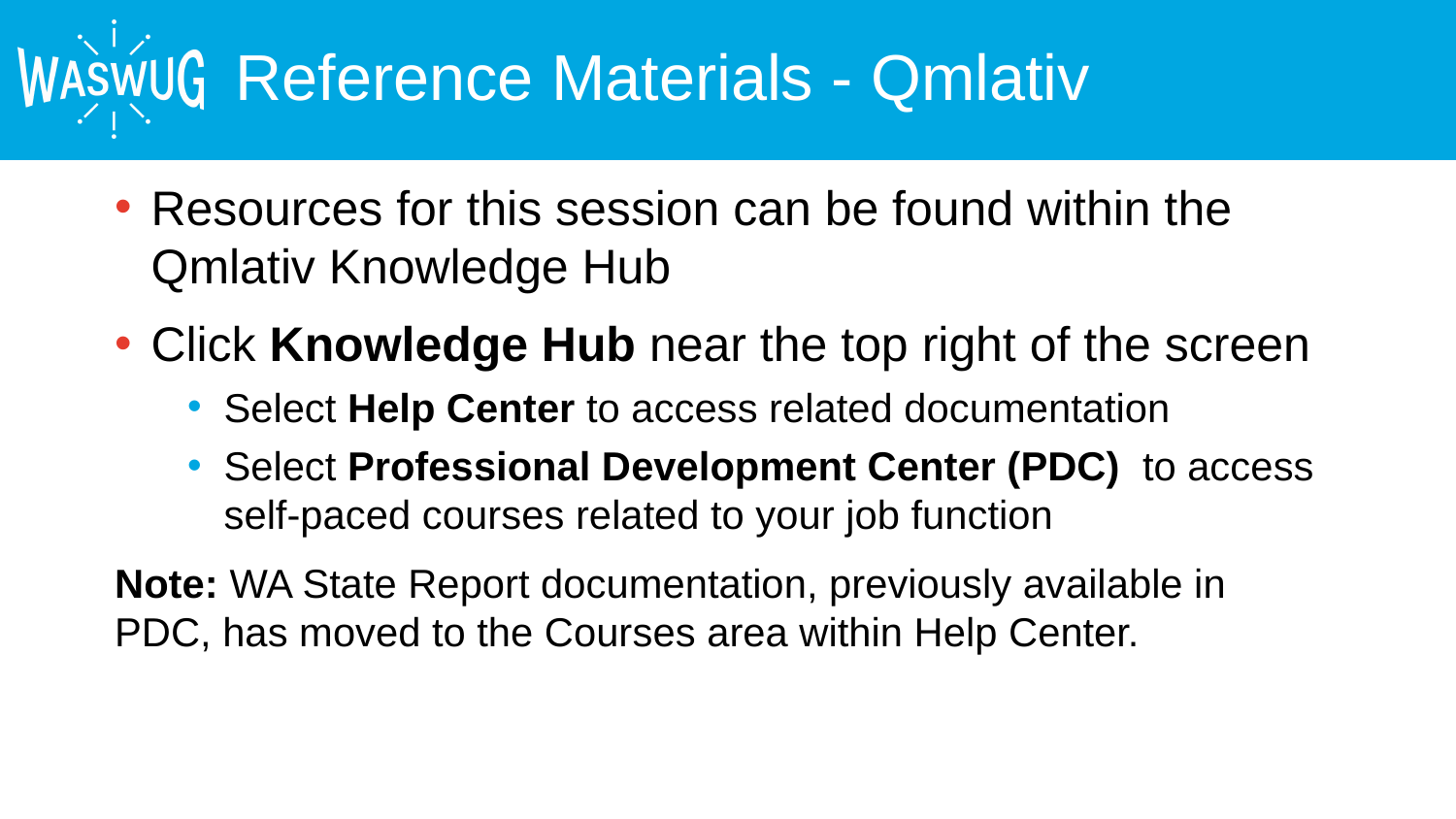

# Reference Materials - Qmlativ
Resources for this session can be found within the Qmlativ Knowledge Hub
Click Knowledge Hub near the top right of the screen
Select Help Center to access related documentation
Select Professional Development Center (PDC)  to access self-paced courses related to your job function
Note: WA State Report documentation, previously available in PDC, has moved to the Courses area within Help Center.